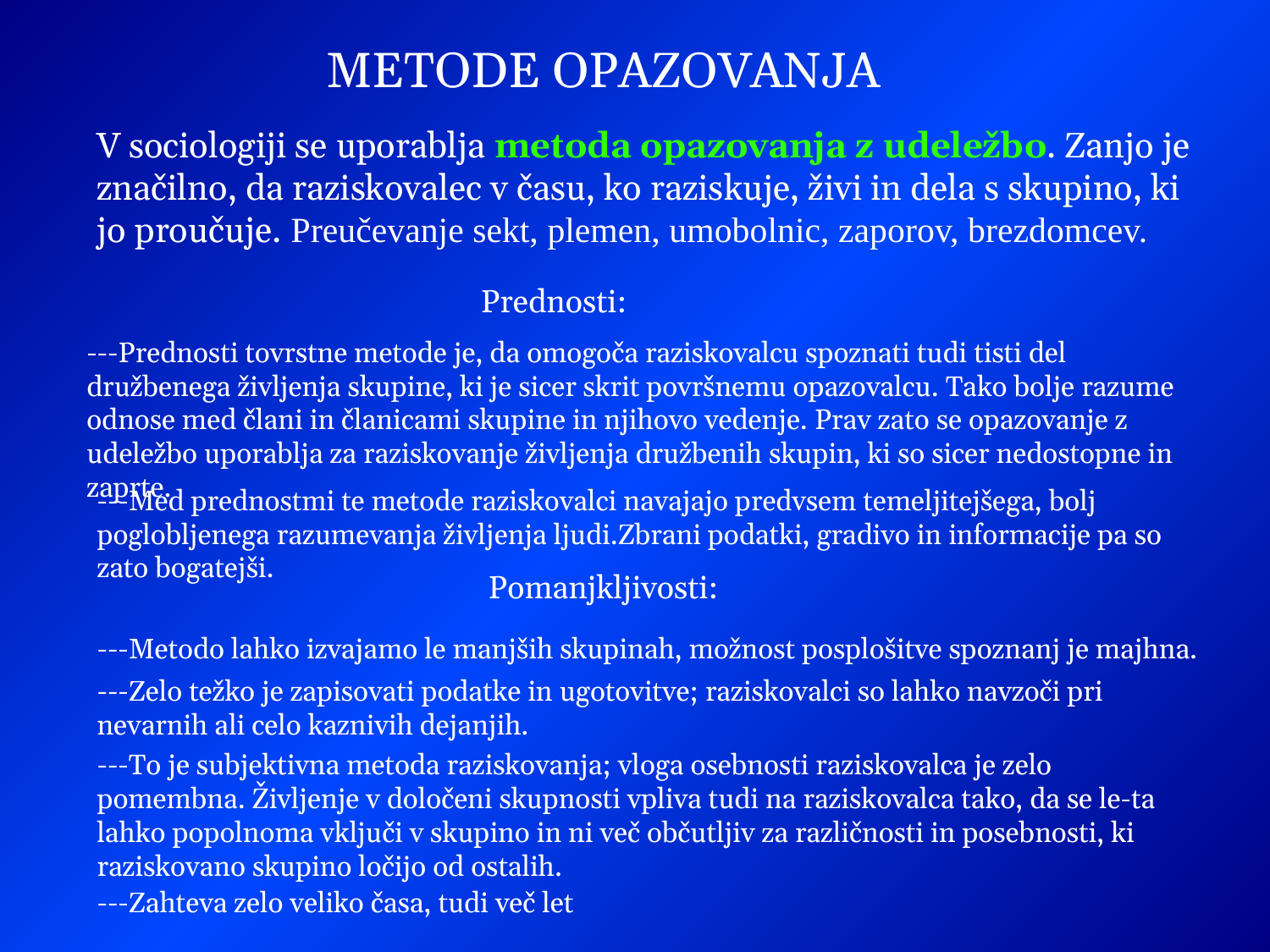

METODE OPAZOVANJA
V sociologiji se uporablja metoda opazovanja z udeležbo. Zanjo je značilno, da raziskovalec v času, ko raziskuje, živi in dela s skupino, ki jo proučuje. Preučevanje sekt, plemen, umobolnic, zaporov, brezdomcev.
                                                          Prednosti:
---Prednosti tovrstne metode je, da omogoča raziskovalcu spoznati tudi tisti del družbenega življenja skupine, ki je sicer skrit površnemu opazovalcu. Tako bolje razume odnose med člani in članicami skupine in njihovo vedenje. Prav zato se opazovanje z udeležbo uporablja za raziskovanje življenja družbenih skupin, ki so sicer nedostopne in zaprte.
---Med prednostmi te metode raziskovalci navajajo predvsem temeljitejšega, bolj poglobljenega razumevanja življenja ljudi.Zbrani podatki, gradivo in informacije pa so zato bogatejši.
                                                  Pomanjkljivosti:
---Metodo lahko izvajamo le manjših skupinah, možnost posplošitve spoznanj je majhna.
---Zelo težko je zapisovati podatke in ugotovitve; raziskovalci so lahko navzoči pri nevarnih ali celo kaznivih dejanjih.
---To je subjektivna metoda raziskovanja; vloga osebnosti raziskovalca je zelo pomembna. Življenje v določeni skupnosti vpliva tudi na raziskovalca tako, da se le-ta lahko popolnoma vključi v skupino in ni več občutljiv za različnosti in posebnosti, ki raziskovano skupino ločijo od ostalih.
---Zahteva zelo veliko časa, tudi več let